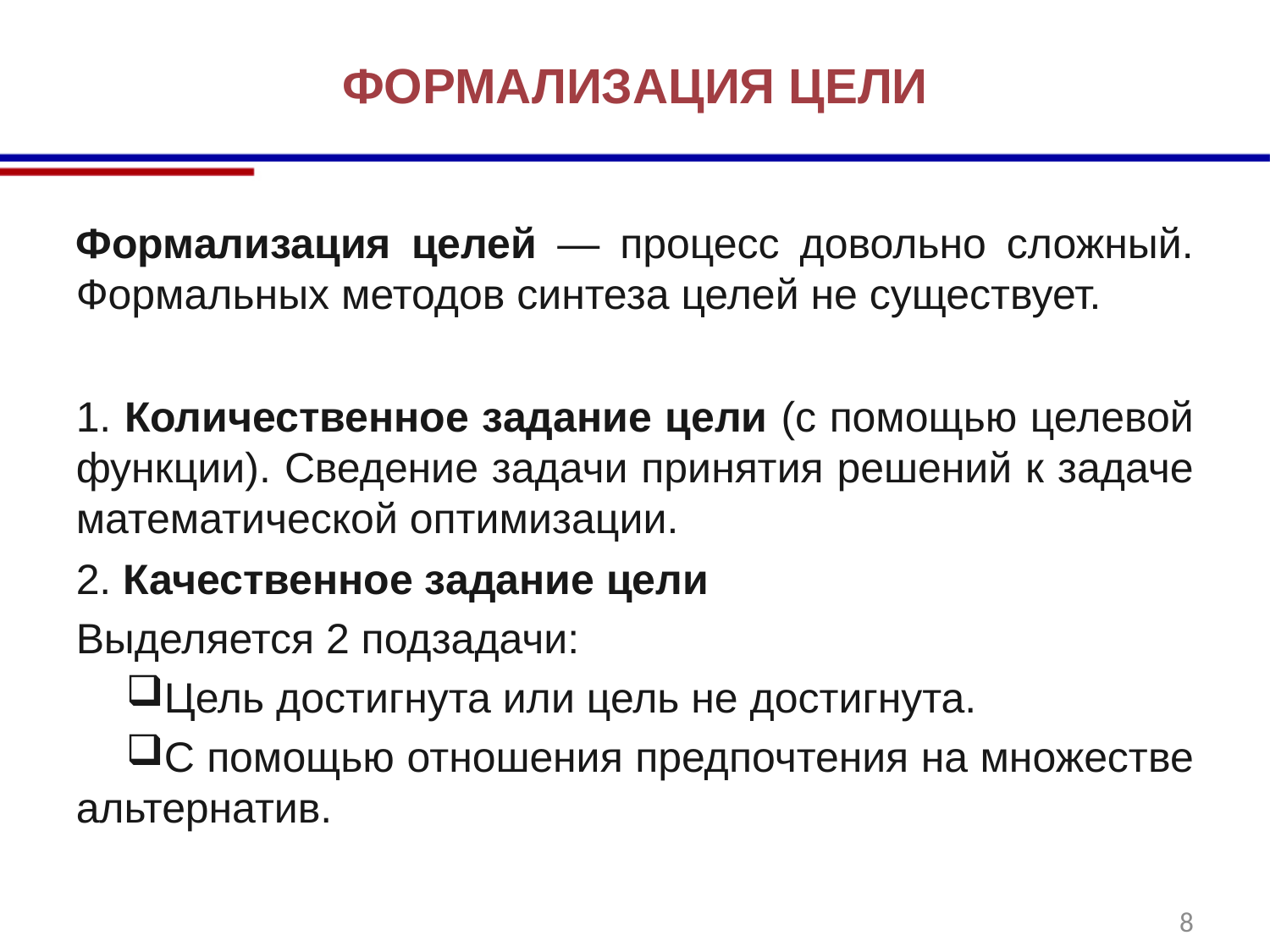

# ФОРМАЛИЗАЦИЯ ЦЕЛИ
Формализация целей — процесс довольно сложный. Формальных методов синтеза целей не существует.

1. Количественное задание цели (с помощью целевой функции). Сведение задачи принятия решений к задаче математической оптимизации.
2. Качественное задание цели
Выделяется 2 подзадачи:
Цель достигнута или цель не достигнута.
С помощью отношения предпочтения на множестве альтернатив.
8